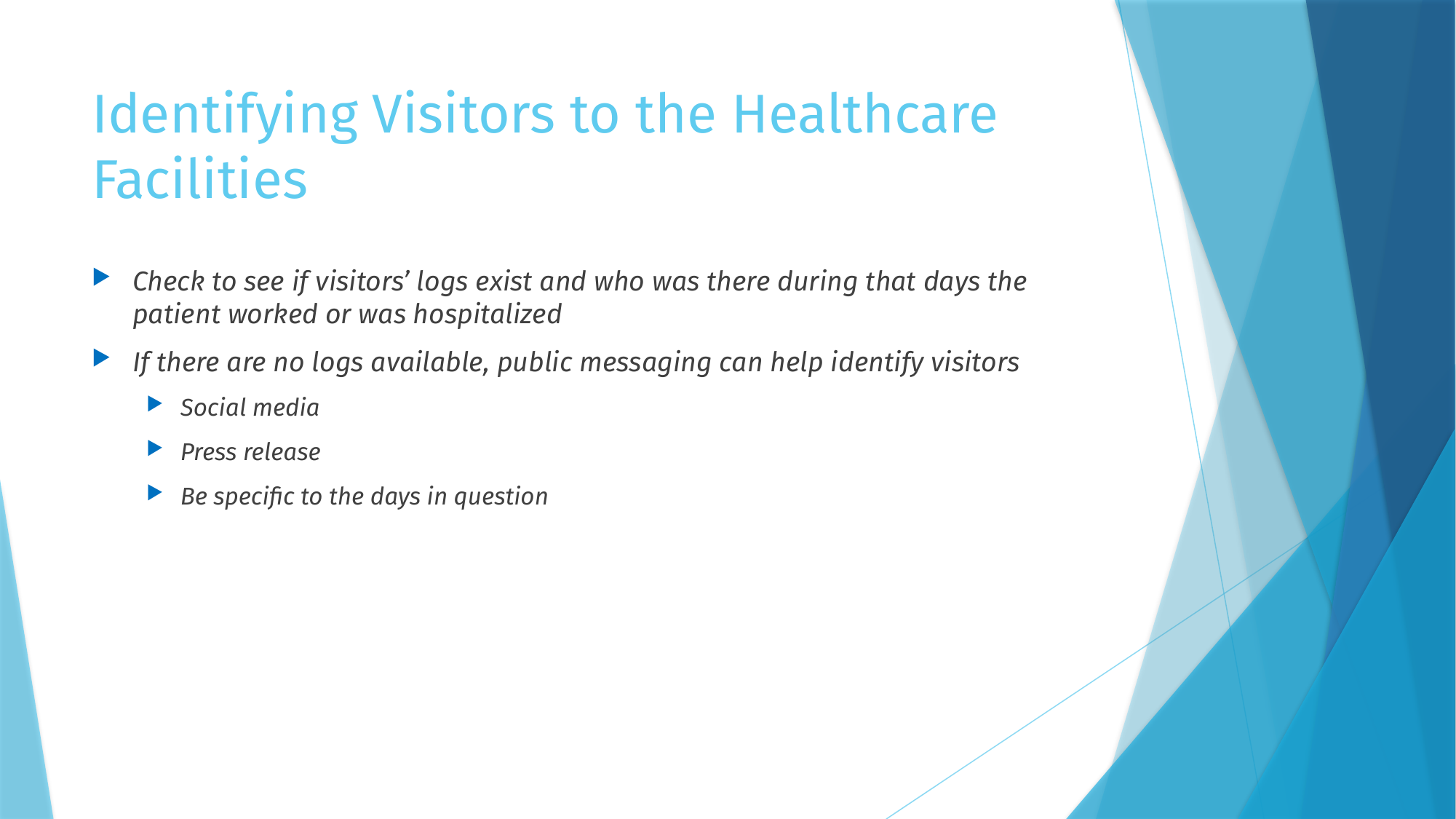

# Identifying Visitors to the Healthcare Facilities
Check to see if visitors’ logs exist and who was there during that days the patient worked or was hospitalized
If there are no logs available, public messaging can help identify visitors
Social media
Press release
Be specific to the days in question